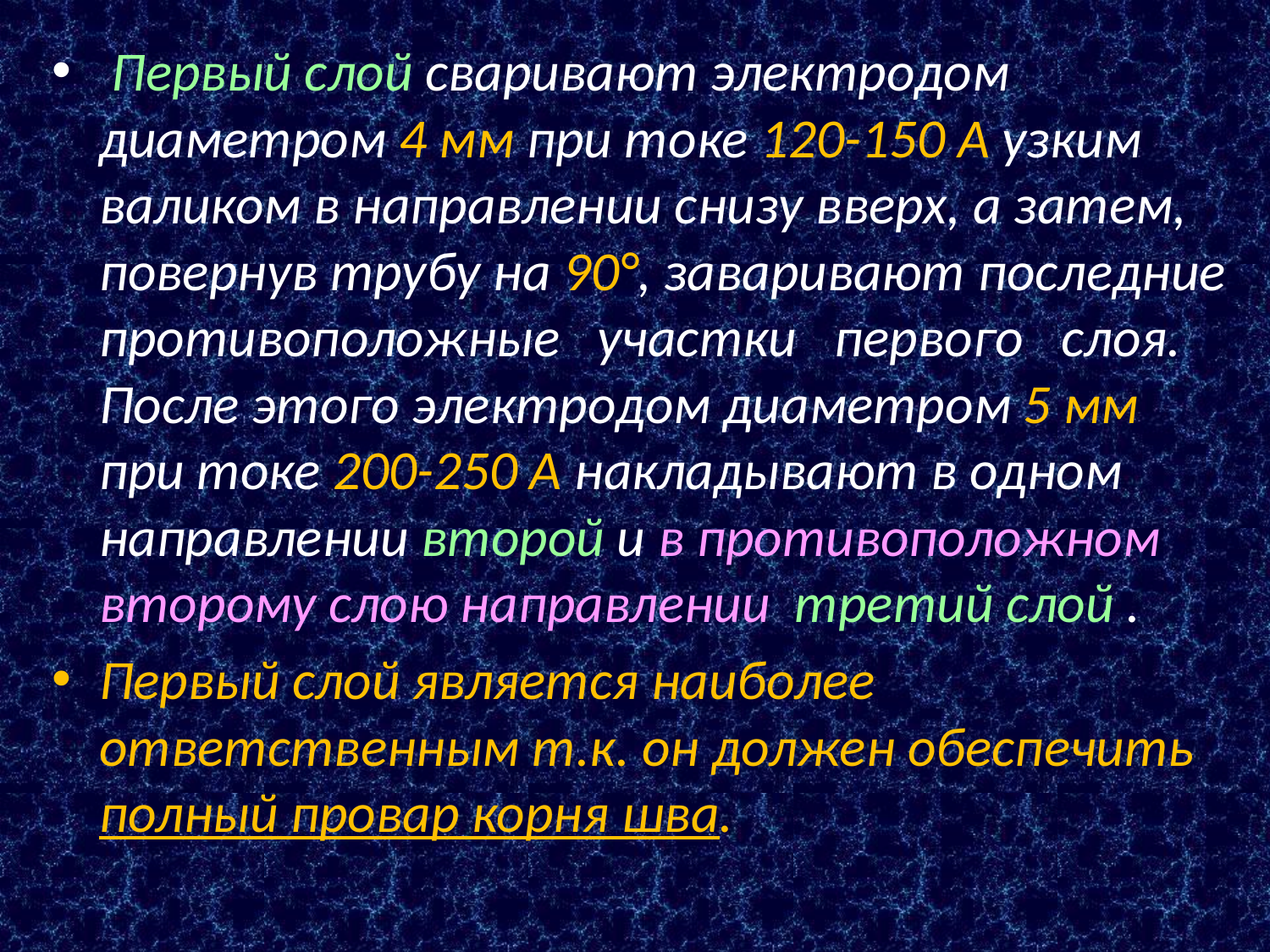

Первый слой сваривают электродом диаметром 4 мм при токе 120-150 А узким валиком в направлении снизу вверх, а затем, повернув трубу на 90°, заваривают последние противоположные   участки   первого   слоя. После этого электродом диаметром 5 мм при токе 200-250 А накладывают в одном направлении второй и в противоположном второму слою направлении  третий слой .
Первый слой является наиболее ответственным т.к. он должен обеспечить полный провар корня шва.